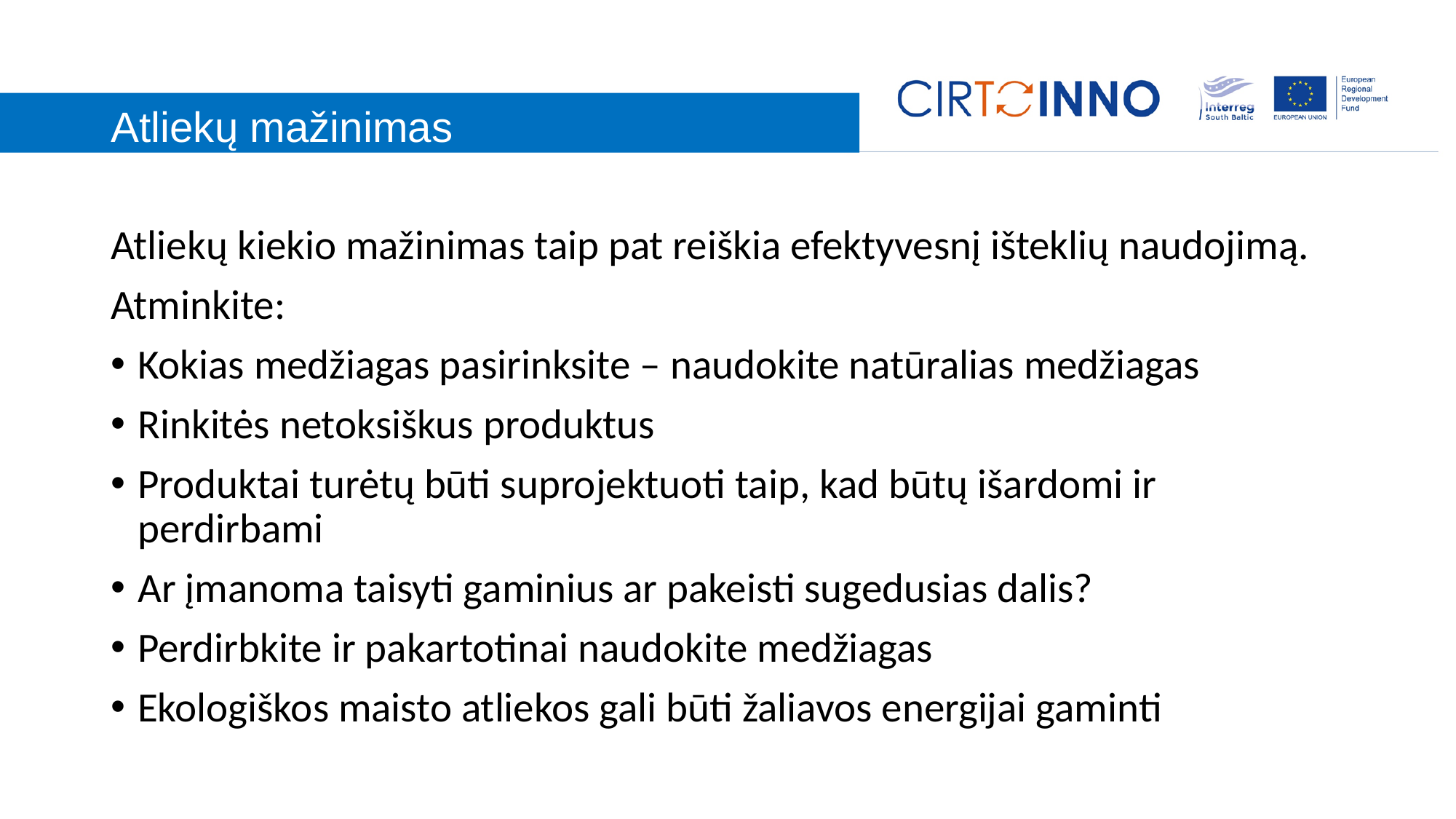

#

Atliekų mažinimas
atliekų kiekio minimizavimas

Atliekų kiekio mažinimas taip pat reiškia efektyvesnį išteklių naudojimą.
Atminkite:
Kokias medžiagas pasirinksite – naudokite natūralias medžiagas
Rinkitės netoksiškus produktus
Produktai turėtų būti suprojektuoti taip, kad būtų išardomi ir perdirbami
Ar įmanoma taisyti gaminius ar pakeisti sugedusias dalis?
Perdirbkite ir pakartotinai naudokite medžiagas
Ekologiškos maisto atliekos gali būti žaliavos energijai gaminti